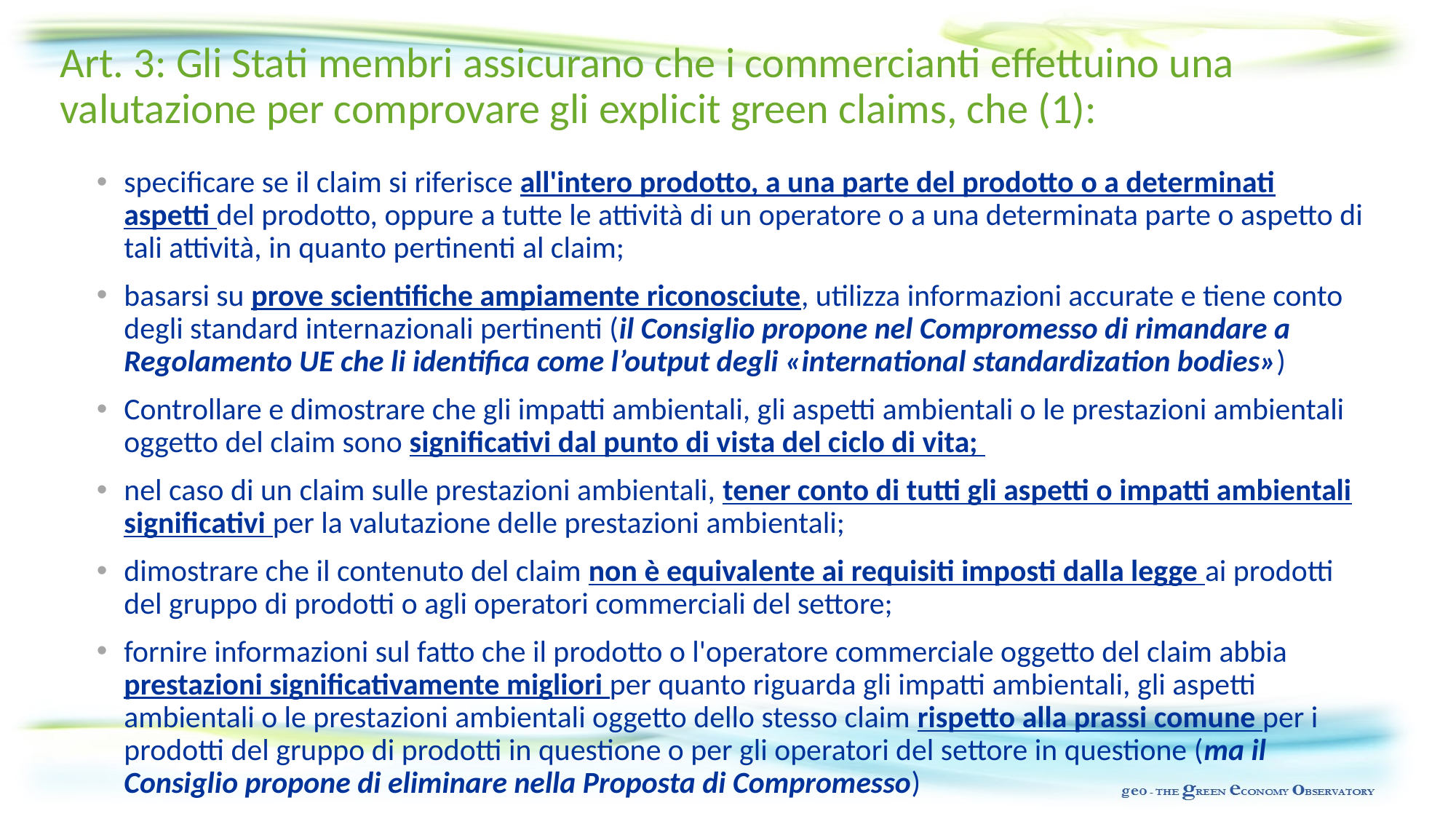

# Art. 3: Gli Stati membri assicurano che i commercianti effettuino una valutazione per comprovare gli explicit green claims, che (1):
specificare se il claim si riferisce all'intero prodotto, a una parte del prodotto o a determinati aspetti del prodotto, oppure a tutte le attività di un operatore o a una determinata parte o aspetto di tali attività, in quanto pertinenti al claim;
basarsi su prove scientifiche ampiamente riconosciute, utilizza informazioni accurate e tiene conto degli standard internazionali pertinenti (il Consiglio propone nel Compromesso di rimandare a Regolamento UE che li identifica come l’output degli «international standardization bodies»)
Controllare e dimostrare che gli impatti ambientali, gli aspetti ambientali o le prestazioni ambientali oggetto del claim sono significativi dal punto di vista del ciclo di vita;
nel caso di un claim sulle prestazioni ambientali, tener conto di tutti gli aspetti o impatti ambientali significativi per la valutazione delle prestazioni ambientali;
dimostrare che il contenuto del claim non è equivalente ai requisiti imposti dalla legge ai prodotti del gruppo di prodotti o agli operatori commerciali del settore;
fornire informazioni sul fatto che il prodotto o l'operatore commerciale oggetto del claim abbia prestazioni significativamente migliori per quanto riguarda gli impatti ambientali, gli aspetti ambientali o le prestazioni ambientali oggetto dello stesso claim rispetto alla prassi comune per i prodotti del gruppo di prodotti in questione o per gli operatori del settore in questione (ma il Consiglio propone di eliminare nella Proposta di Compromesso)